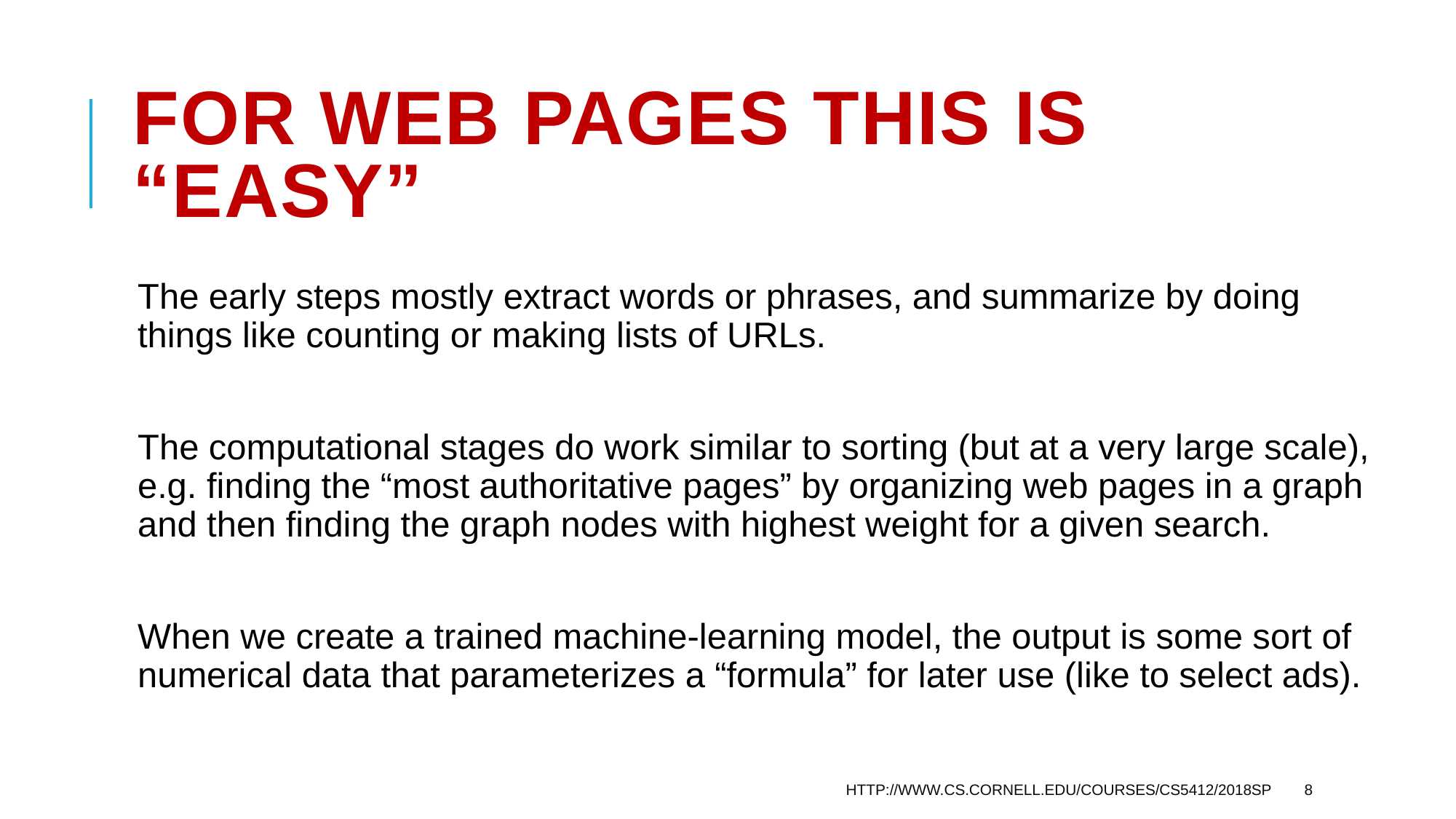

# For web pages this is “easy”
The early steps mostly extract words or phrases, and summarize by doing things like counting or making lists of URLs.

The computational stages do work similar to sorting (but at a very large scale), e.g. finding the “most authoritative pages” by organizing web pages in a graph and then finding the graph nodes with highest weight for a given search.

When we create a trained machine-learning model, the output is some sort of numerical data that parameterizes a “formula” for later use (like to select ads).
http://www.cs.cornell.edu/courses/cs5412/2018sp
8